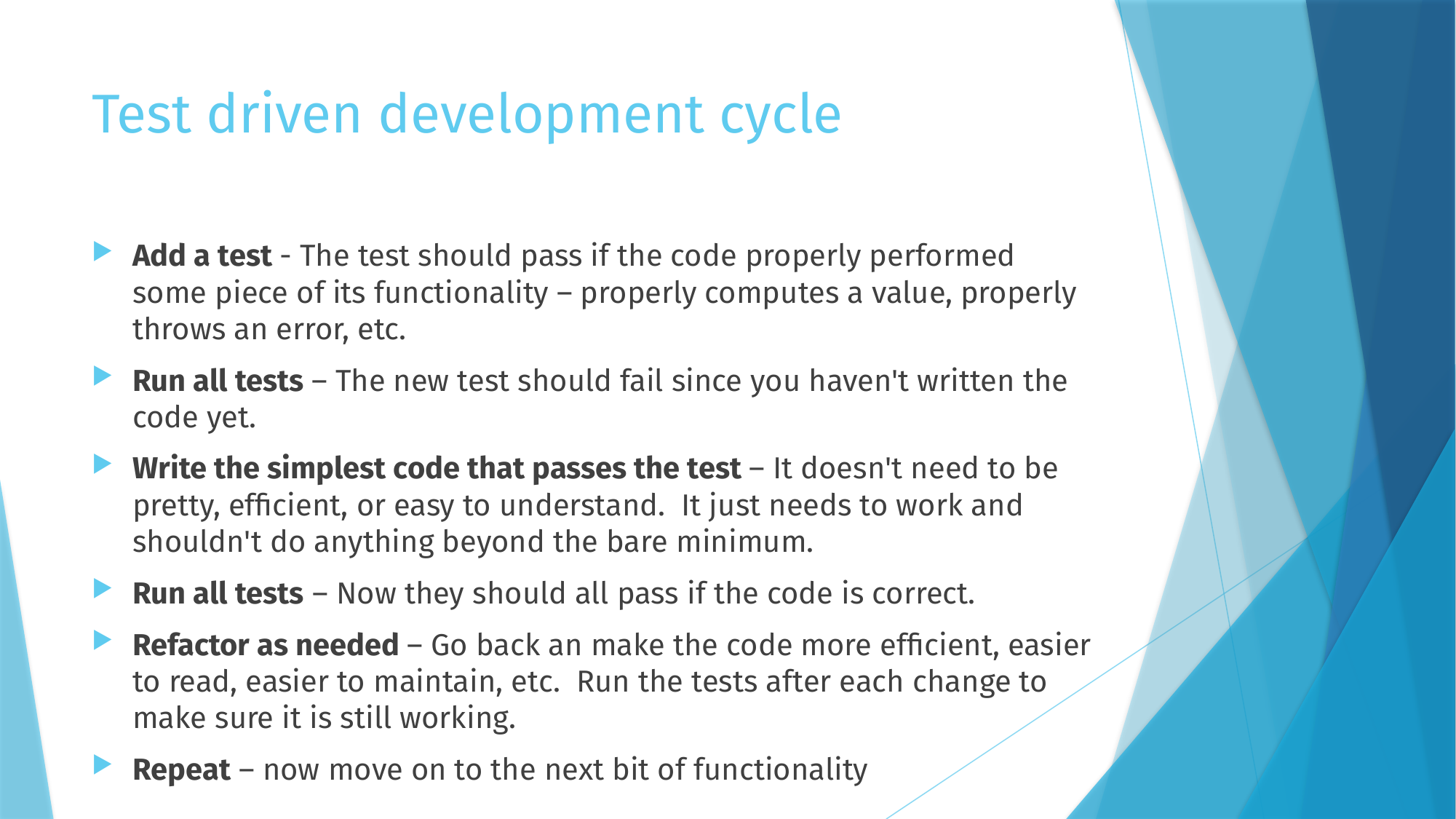

# Test driven development cycle
Add a test - The test should pass if the code properly performed some piece of its functionality – properly computes a value, properly throws an error, etc.
Run all tests – The new test should fail since you haven't written the code yet.
Write the simplest code that passes the test – It doesn't need to be pretty, efficient, or easy to understand.  It just needs to work and shouldn't do anything beyond the bare minimum.
Run all tests – Now they should all pass if the code is correct.
Refactor as needed – Go back an make the code more efficient, easier to read, easier to maintain, etc.  Run the tests after each change to make sure it is still working.
Repeat – now move on to the next bit of functionality